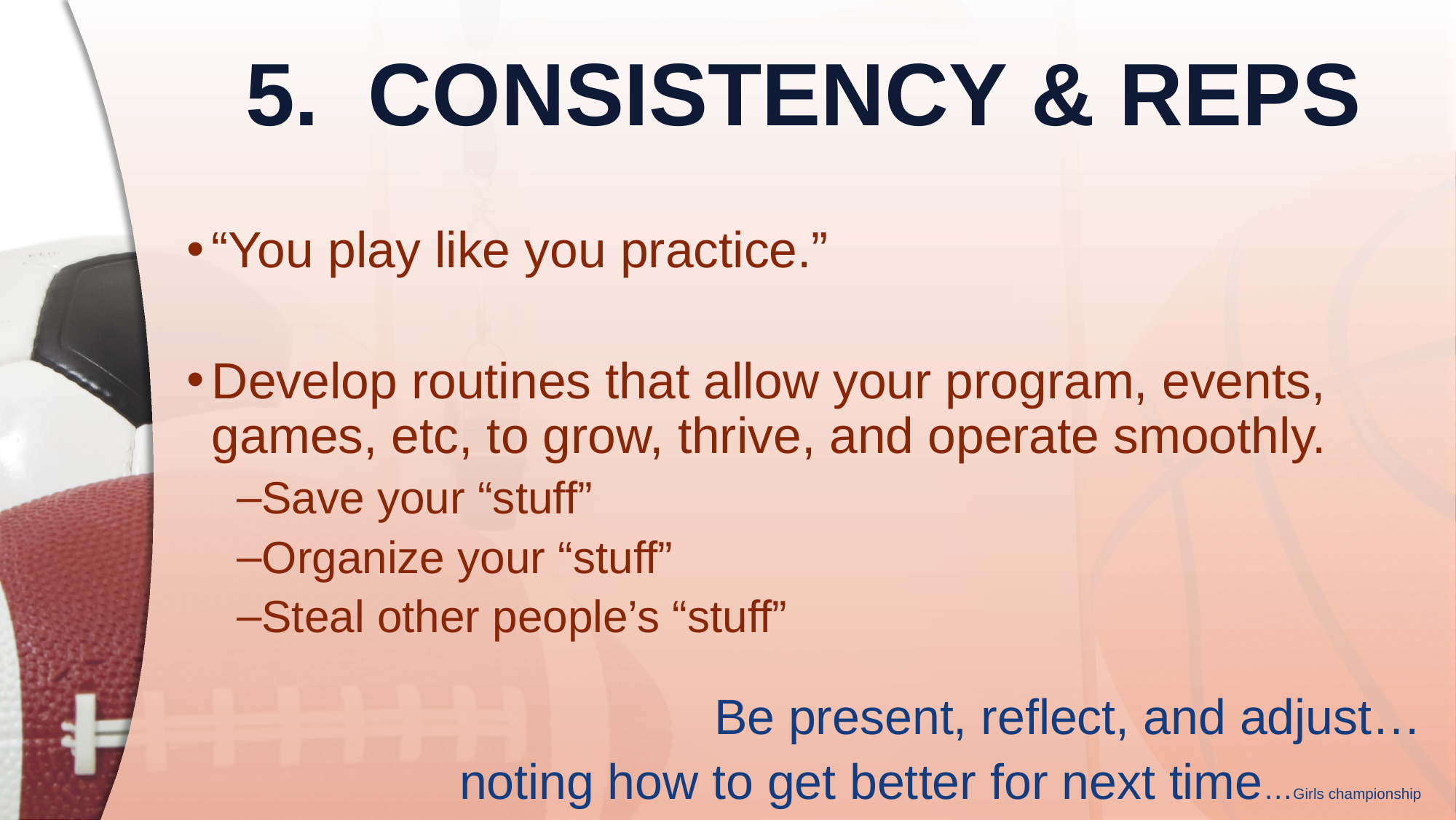

# 5.  CONSISTENCY & REPS
“You play like you practice.”

Develop routines that allow your program, events, games, etc, to grow, thrive, and operate smoothly.
Save your “stuff”
Organize your “stuff”
Steal other people’s “stuff”

Be present, reflect, and adjust…
noting how to get better for next time…Girls championship